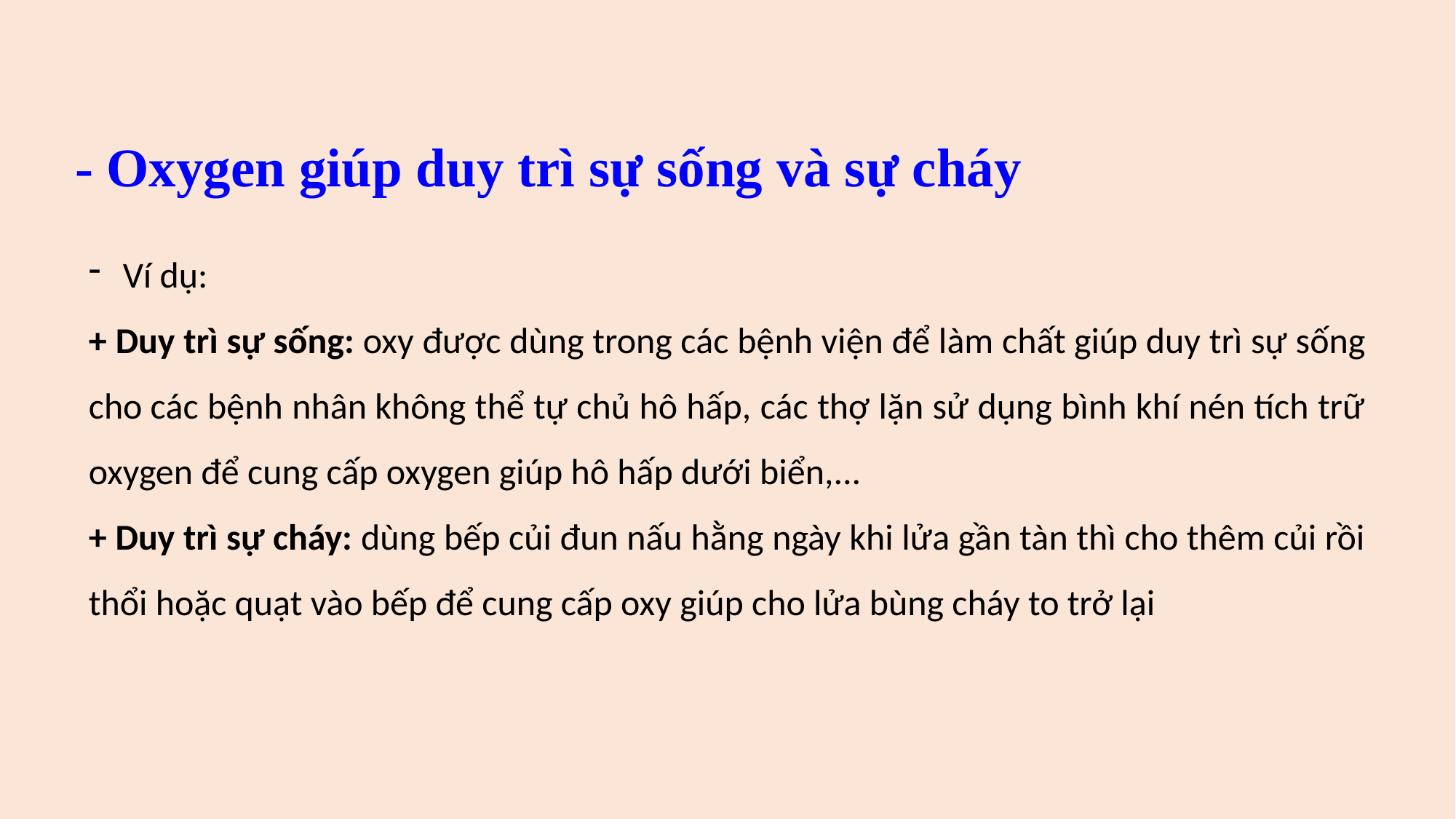

- Oxygen giúp duy trì sự sống và sự cháy
Ví dụ:
+ Duy trì sự sống: oxy được dùng trong các bệnh viện để làm chất giúp duy trì sự sống cho các bệnh nhân không thể tự chủ hô hấp, các thợ lặn sử dụng bình khí nén tích trữ oxygen để cung cấp oxygen giúp hô hấp dưới biển,...
+ Duy trì sự cháy: dùng bếp củi đun nấu hằng ngày khi lửa gần tàn thì cho thêm củi rồi thổi hoặc quạt vào bếp để cung cấp oxy giúp cho lửa bùng cháy to trở lại